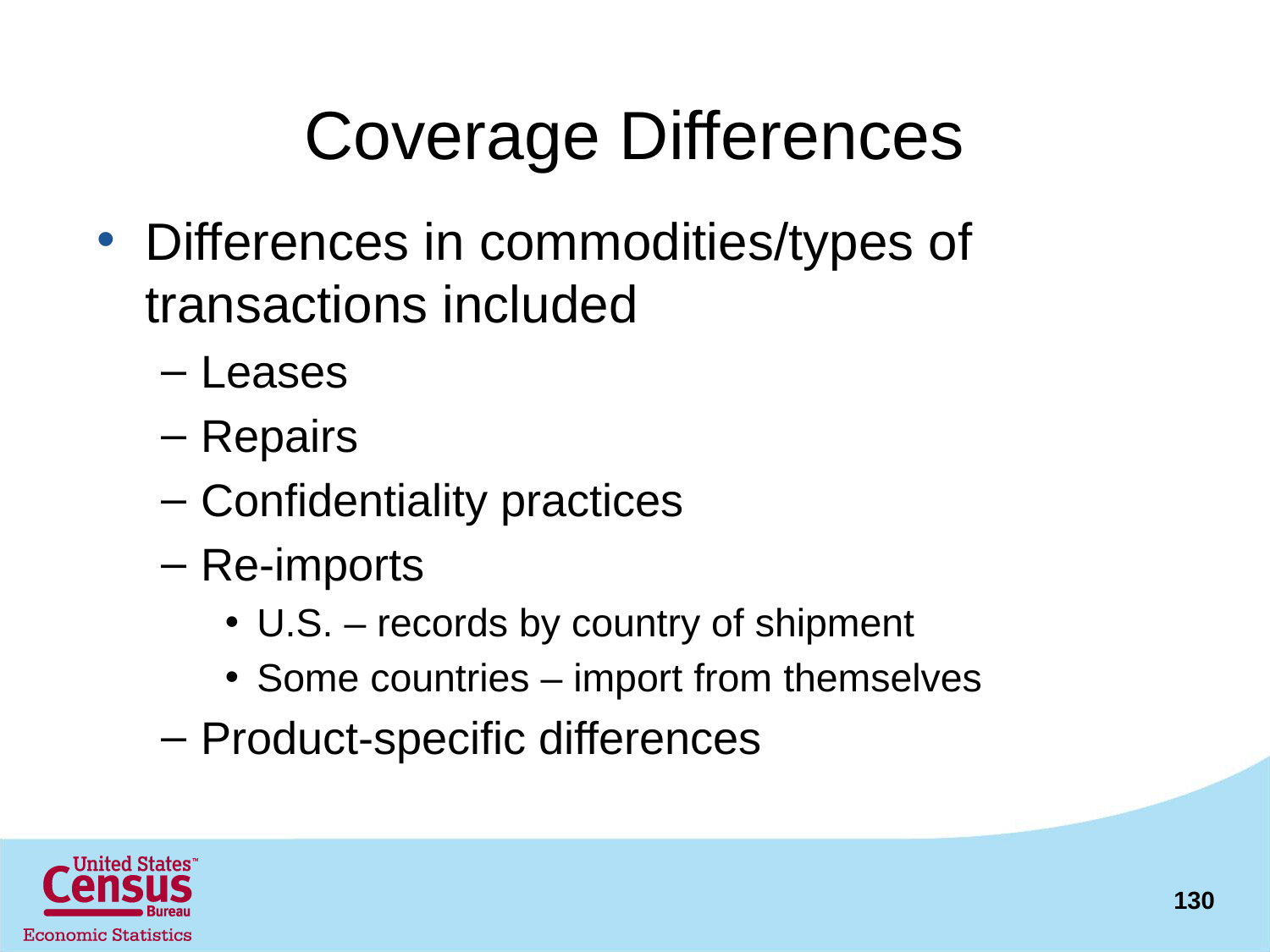

# Coverage Differences
Differences in commodities/types of transactions included
Leases
Repairs
Confidentiality practices
Re-imports
U.S. – records by country of shipment
Some countries – import from themselves
Product-specific differences
130